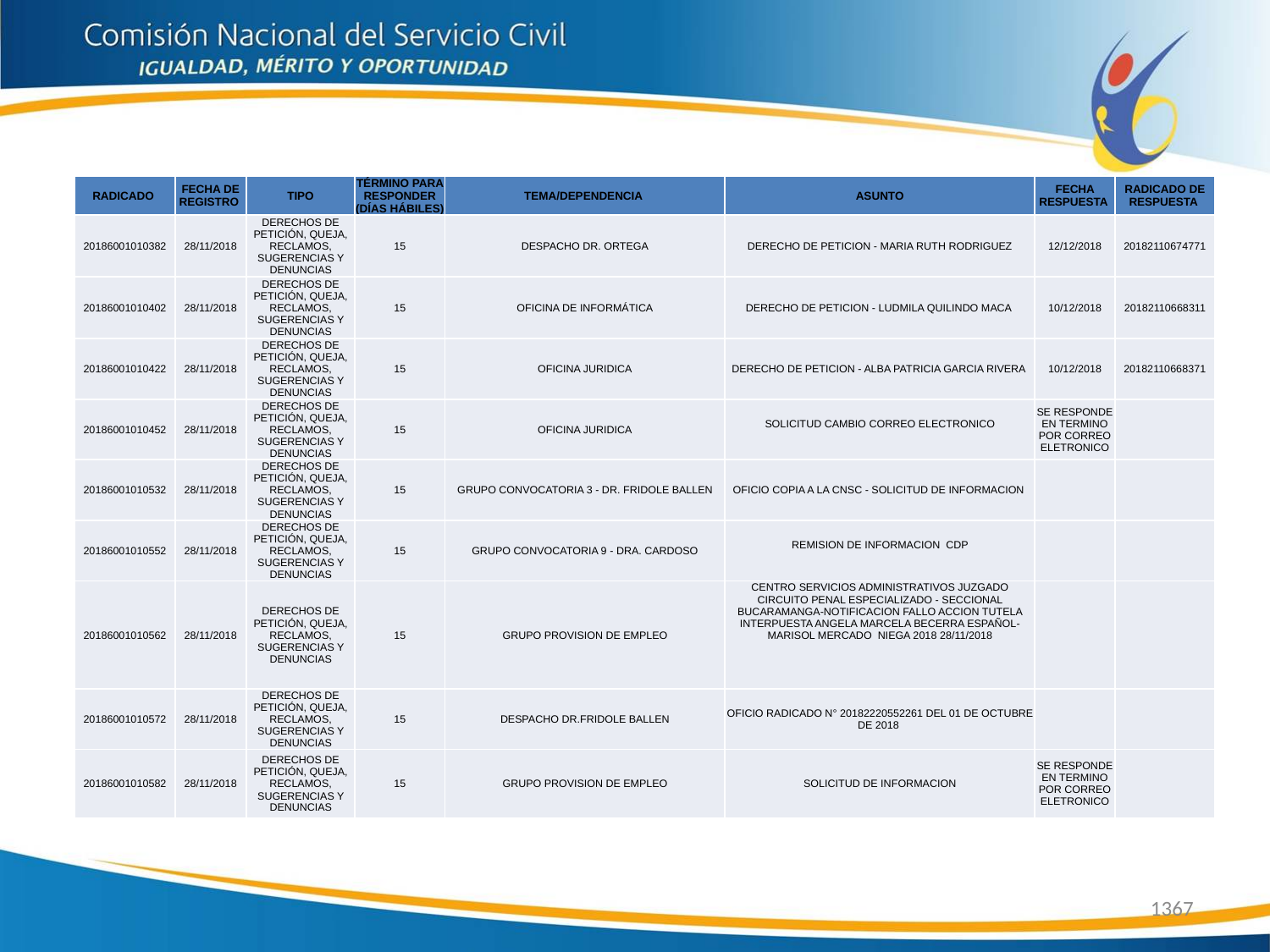

| RADICADO | FECHA DE REGISTRO | TIPO | TÉRMINO PARA RESPONDER (DÍAS HÁBILES) | TEMA/DEPENDENCIA | ASUNTO | FECHA RESPUESTA | RADICADO DE RESPUESTA |
| --- | --- | --- | --- | --- | --- | --- | --- |
| 20186001010382 | 28/11/2018 | DERECHOS DE PETICIÓN, QUEJA, RECLAMOS, SUGERENCIAS Y DENUNCIAS | 15 | DESPACHO DR. ORTEGA | DERECHO DE PETICION - MARIA RUTH RODRIGUEZ | 12/12/2018 | 20182110674771 |
| 20186001010402 | 28/11/2018 | DERECHOS DE PETICIÓN, QUEJA, RECLAMOS, SUGERENCIAS Y DENUNCIAS | 15 | OFICINA DE INFORMÁTICA | DERECHO DE PETICION - LUDMILA QUILINDO MACA | 10/12/2018 | 20182110668311 |
| 20186001010422 | 28/11/2018 | DERECHOS DE PETICIÓN, QUEJA, RECLAMOS, SUGERENCIAS Y DENUNCIAS | 15 | OFICINA JURIDICA | DERECHO DE PETICION - ALBA PATRICIA GARCIA RIVERA | 10/12/2018 | 20182110668371 |
| 20186001010452 | 28/11/2018 | DERECHOS DE PETICIÓN, QUEJA, RECLAMOS, SUGERENCIAS Y DENUNCIAS | 15 | OFICINA JURIDICA | SOLICITUD CAMBIO CORREO ELECTRONICO | SE RESPONDE EN TERMINO POR CORREO ELETRONICO |  |
| 20186001010532 | 28/11/2018 | DERECHOS DE PETICIÓN, QUEJA, RECLAMOS, SUGERENCIAS Y DENUNCIAS | 15 | GRUPO CONVOCATORIA 3 - DR. FRIDOLE BALLEN | OFICIO COPIA A LA CNSC - SOLICITUD DE INFORMACION |  |  |
| 20186001010552 | 28/11/2018 | DERECHOS DE PETICIÓN, QUEJA, RECLAMOS, SUGERENCIAS Y DENUNCIAS | 15 | GRUPO CONVOCATORIA 9 - DRA. CARDOSO | REMISION DE INFORMACION CDP |  |  |
| 20186001010562 | 28/11/2018 | DERECHOS DE PETICIÓN, QUEJA, RECLAMOS, SUGERENCIAS Y DENUNCIAS | 15 | GRUPO PROVISION DE EMPLEO | CENTRO SERVICIOS ADMINISTRATIVOS JUZGADO CIRCUITO PENAL ESPECIALIZADO - SECCIONAL BUCARAMANGA-NOTIFICACION FALLO ACCION TUTELA INTERPUESTA ANGELA MARCELA BECERRA ESPAÑOL-MARISOL MERCADO NIEGA 2018 28/11/2018 |  |  |
| 20186001010572 | 28/11/2018 | DERECHOS DE PETICIÓN, QUEJA, RECLAMOS, SUGERENCIAS Y DENUNCIAS | 15 | DESPACHO DR.FRIDOLE BALLEN | OFICIO RADICADO N° 20182220552261 DEL 01 DE OCTUBRE DE 2018 |  |  |
| 20186001010582 | 28/11/2018 | DERECHOS DE PETICIÓN, QUEJA, RECLAMOS, SUGERENCIAS Y DENUNCIAS | 15 | GRUPO PROVISION DE EMPLEO | SOLICITUD DE INFORMACION | SE RESPONDE EN TERMINO POR CORREO ELETRONICO |  |
1367